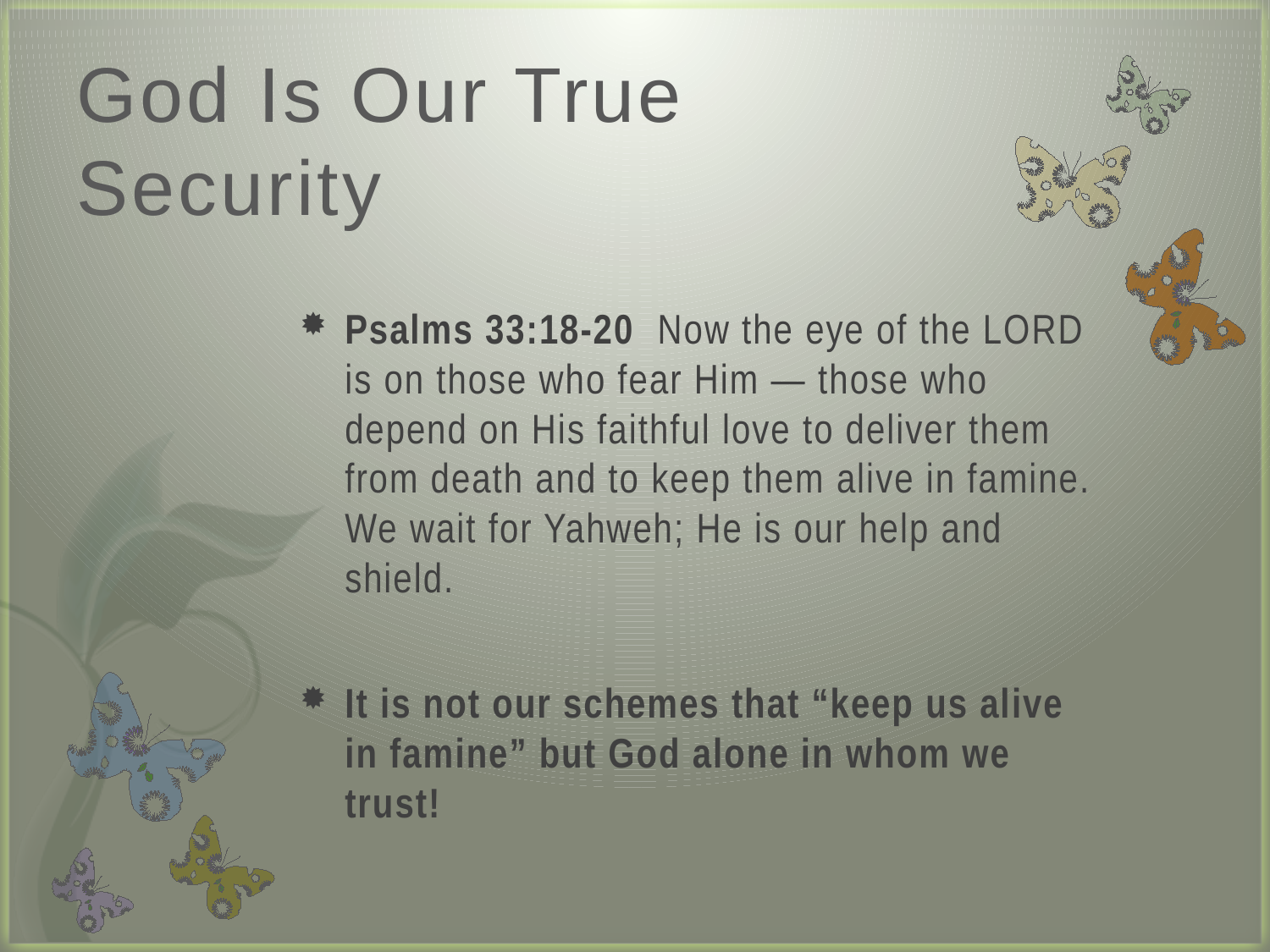

# God Is Our True Security
Psalms 33:18-20  Now the eye of the LORD is on those who fear Him — those who depend on His faithful love to deliver them from death and to keep them alive in famine. We wait for Yahweh; He is our help and shield.
It is not our schemes that “keep us alive in famine” but God alone in whom we trust!